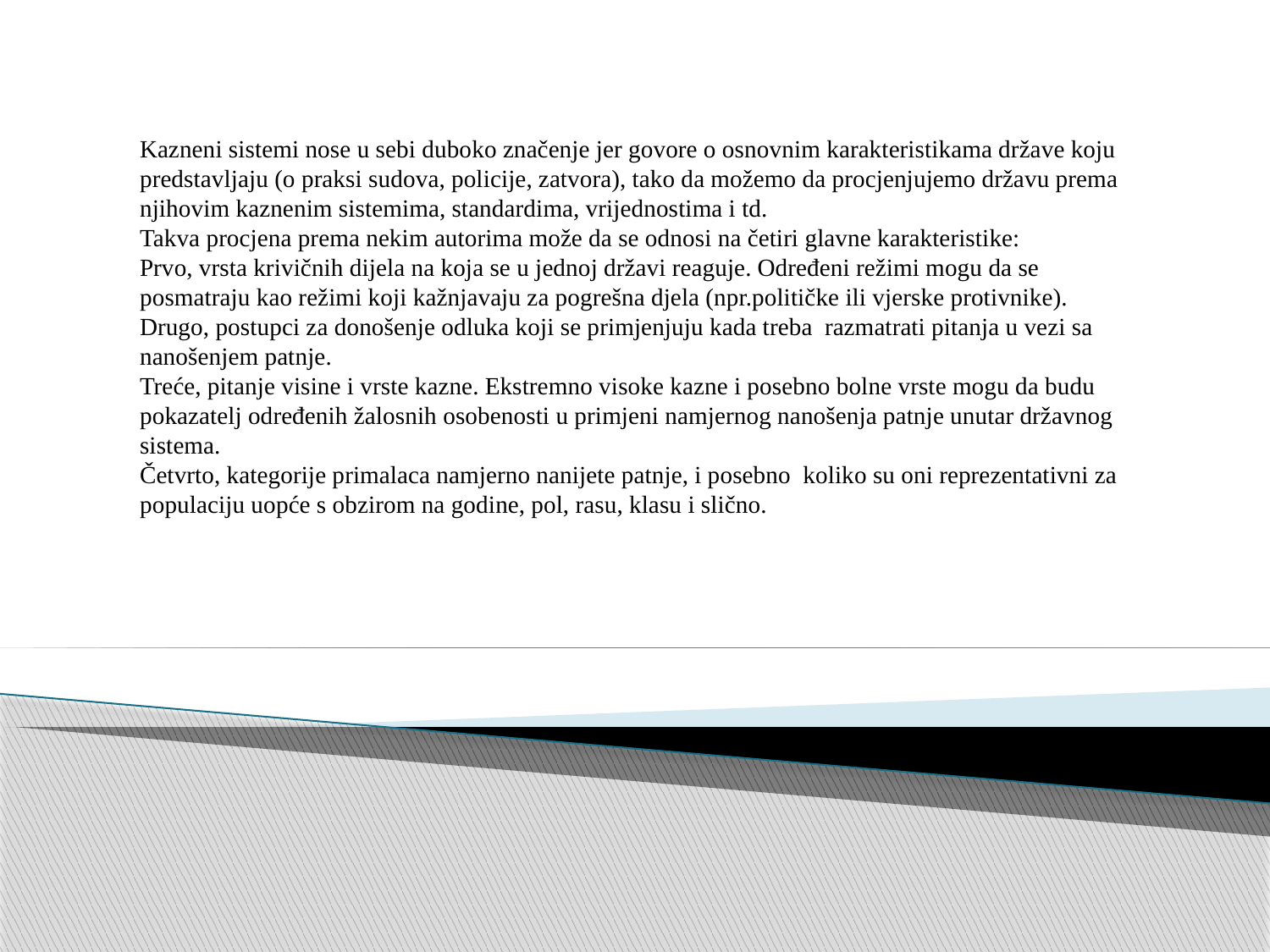

Kazneni sistemi nose u sebi duboko značenje jer govore o osnovnim karakteristikama države koju predstavljaju (o praksi sudova, policije, zatvora), tako da možemo da procjenjujemo državu prema njihovim kaznenim sistemima, standardima, vrijednostima i td.
Takva procjena prema nekim autorima može da se odnosi na četiri glavne karakteristike:
Prvo, vrsta krivičnih dijela na koja se u jednoj državi reaguje. Određeni režimi mogu da se posmatraju kao režimi koji kažnjavaju za pogrešna djela (npr.političke ili vjerske protivnike).
Drugo, postupci za donošenje odluka koji se primjenjuju kada treba  razmatrati pitanja u vezi sa nanošenjem patnje.
Treće, pitanje visine i vrste kazne. Ekstremno visoke kazne i posebno bolne vrste mogu da budu pokazatelj određenih žalosnih osobenosti u primjeni namjernog nanošenja patnje unutar državnog sistema.
Četvrto, kategorije primalaca namjerno nanijete patnje, i posebno  koliko su oni reprezentativni za populaciju uopće s obzirom na godine, pol, rasu, klasu i slično.